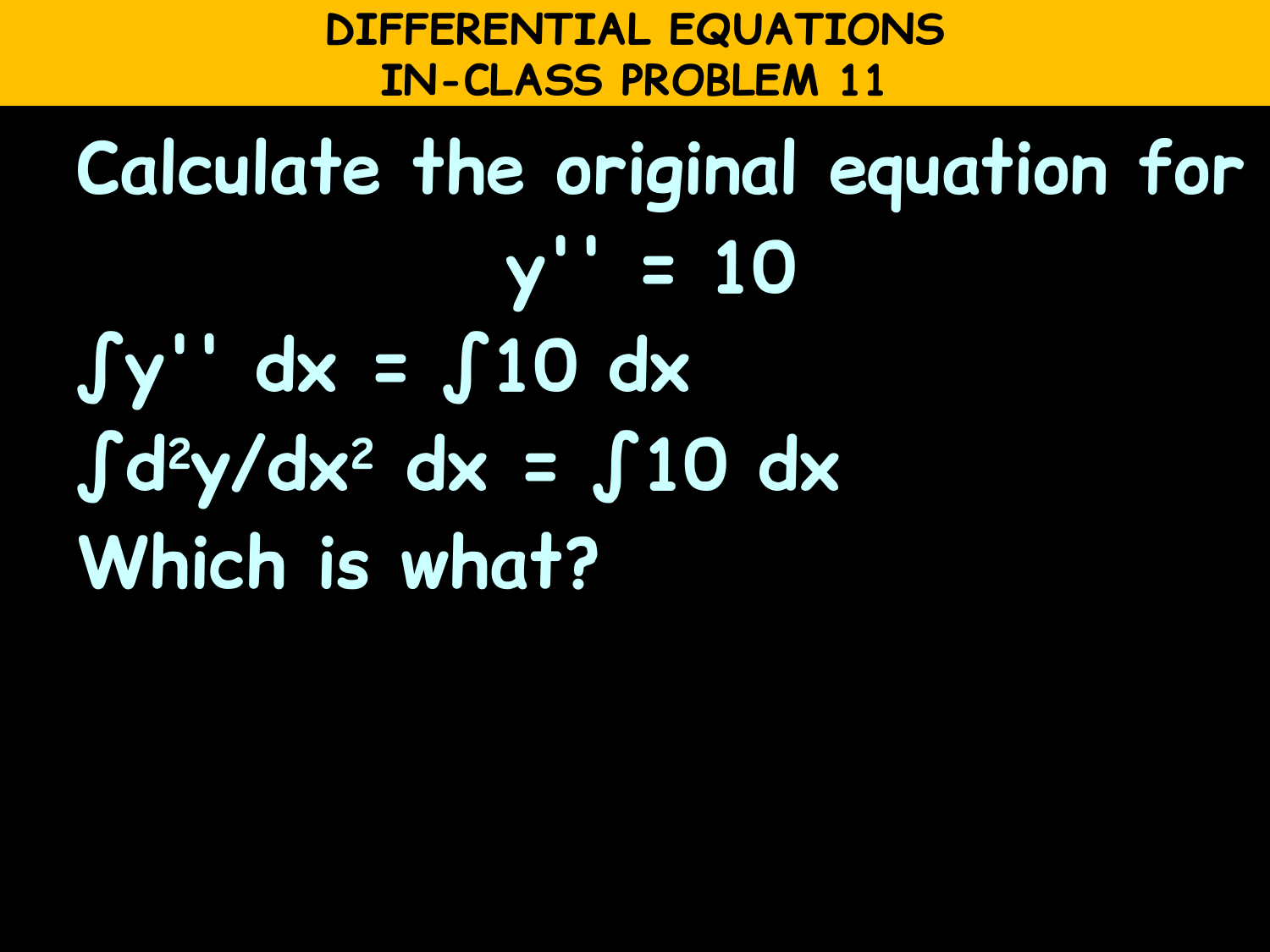

DIFFERENTIAL EQUATIONS
IN-CLASS PROBLEM 11
Calculate the original equation for
y'' = 10
∫y'' dx = ∫10 dx
∫d2y/dx2 dx = ∫10 dx
Which is what?